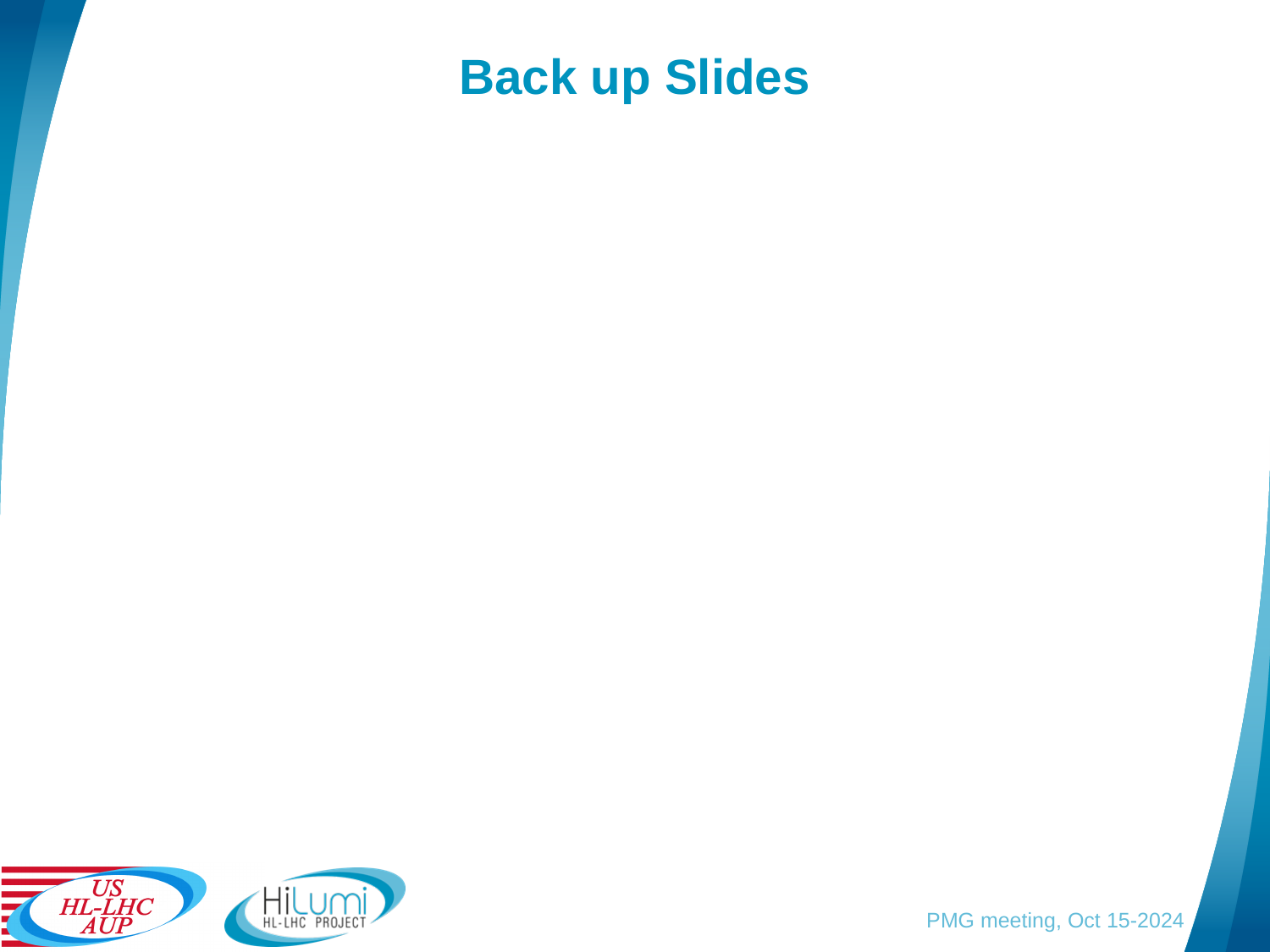

# Back up Slides

PMG meeting, Oct 15-2024